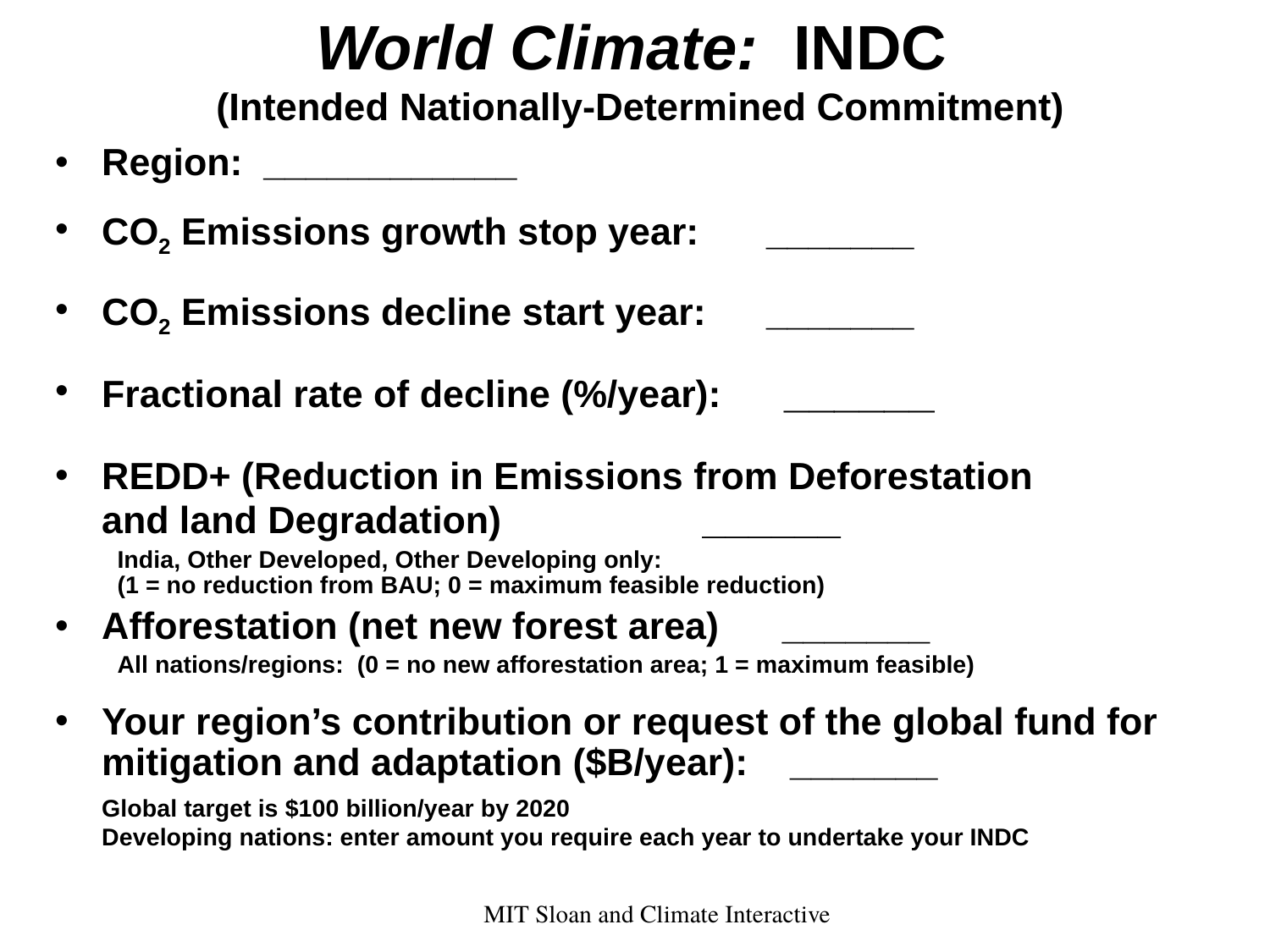

# World Climate:  INDC (Intended Nationally-Determined Commitment)
Region:  ____________
CO2 Emissions growth stop year: 	    _______
CO2 Emissions decline start year: 	    _______
Fractional rate of decline (%/year):     ______
REDD+ (Reduction in Emissions from Deforestation
and land Degradation)					         ______
India, Other Developed, Other Developing only:
(1 = no reduction from BAU; 0 = maximum feasible reduction)
Afforestation (net new forest area)      _______
All nations/regions:  (0 = no new afforestation area; 1 = maximum feasible)
Your region’s contribution or request of the global fund for
mitigation and adaptation ($B/year):    _______
	Global target is $100 billion/year by 2020
	Developing nations: enter amount you require each year to undertake your INDC
MIT Sloan and Climate Interactive